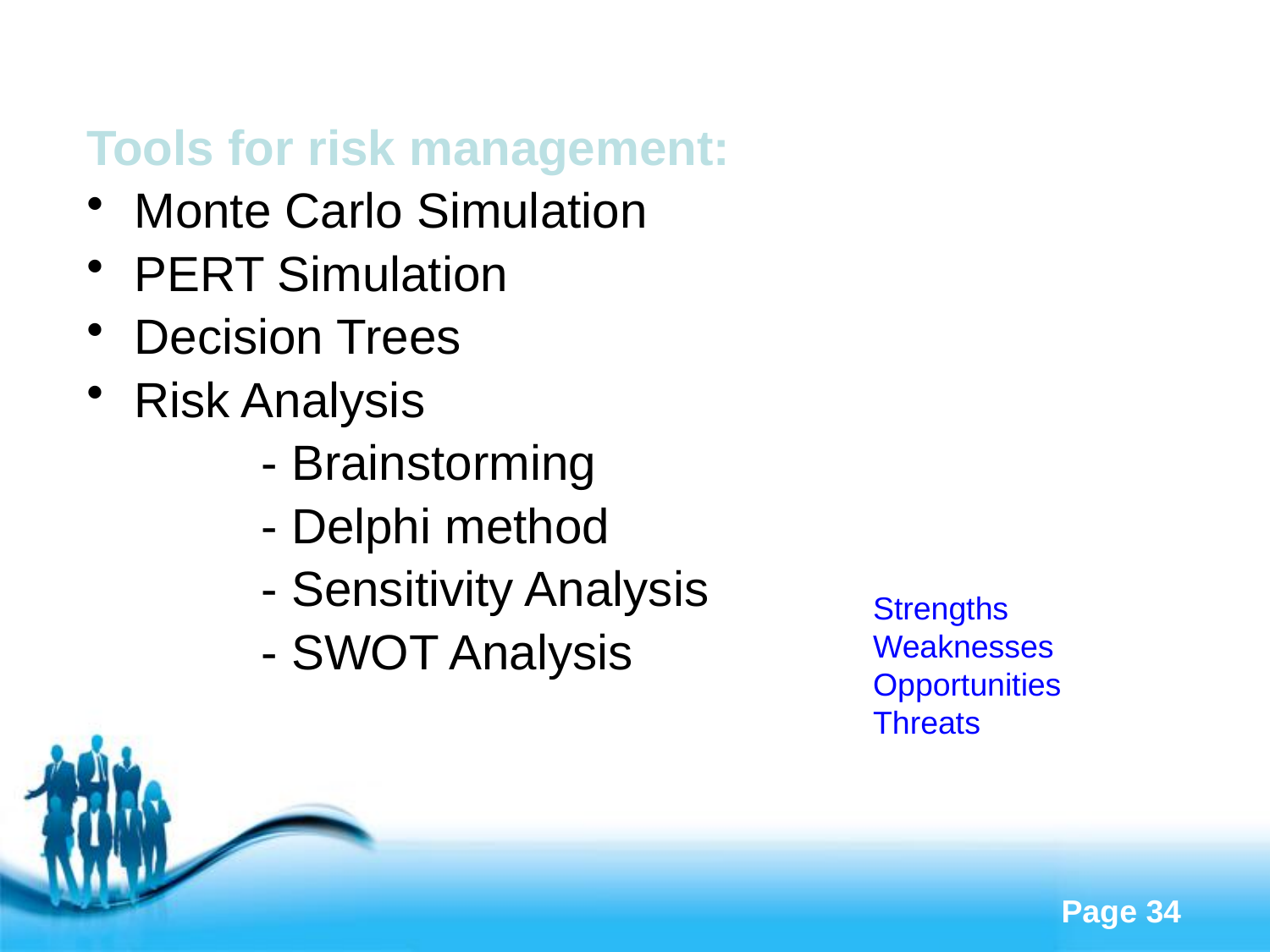

#
Tools for risk management:
Monte Carlo Simulation
PERT Simulation
Decision Trees
Risk Analysis
		- Brainstorming
		- Delphi method
		- Sensitivity Analysis
		- SWOT Analysis
Strengths
Weaknesses
Opportunities
Threats